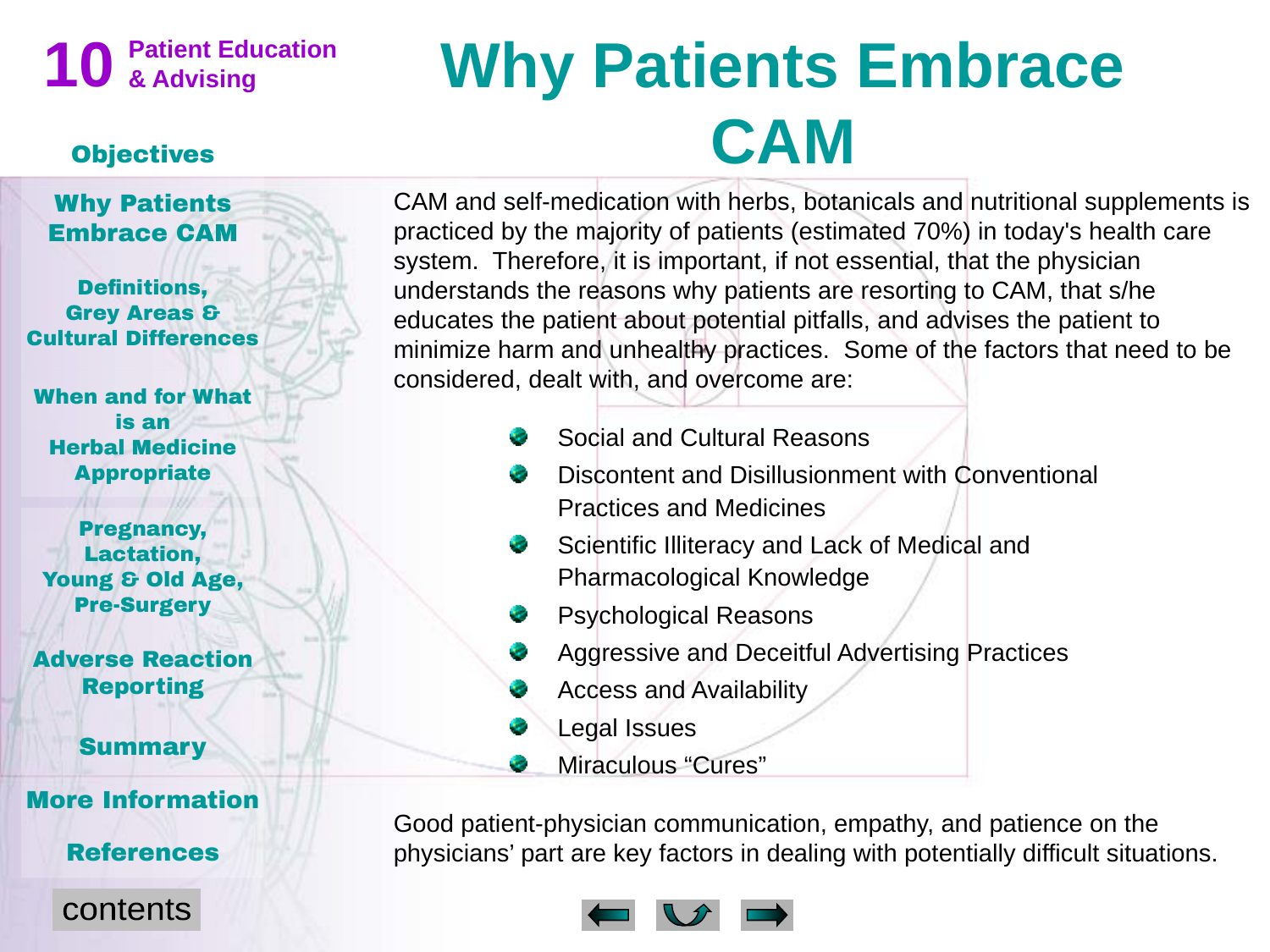

Why Patients Embrace CAM
CAM and self-medication with herbs, botanicals and nutritional supplements is practiced by the majority of patients (estimated 70%) in today's health care system.  Therefore, it is important, if not essential, that the physician understands the reasons why patients are resorting to CAM, that s/he educates the patient about potential pitfalls, and advises the patient to minimize harm and unhealthy practices.  Some of the factors that need to be considered, dealt with, and overcome are:

Good patient-physician communication, empathy, and patience on the physicians’ part are key factors in dealing with potentially difficult situations.
Social and Cultural Reasons
Discontent and Disillusionment with Conventional Practices and Medicines
Scientific Illiteracy and Lack of Medical and Pharmacological Knowledge
Psychological Reasons
Aggressive and Deceitful Advertising Practices
Access and Availability
Legal Issues
Miraculous “Cures”